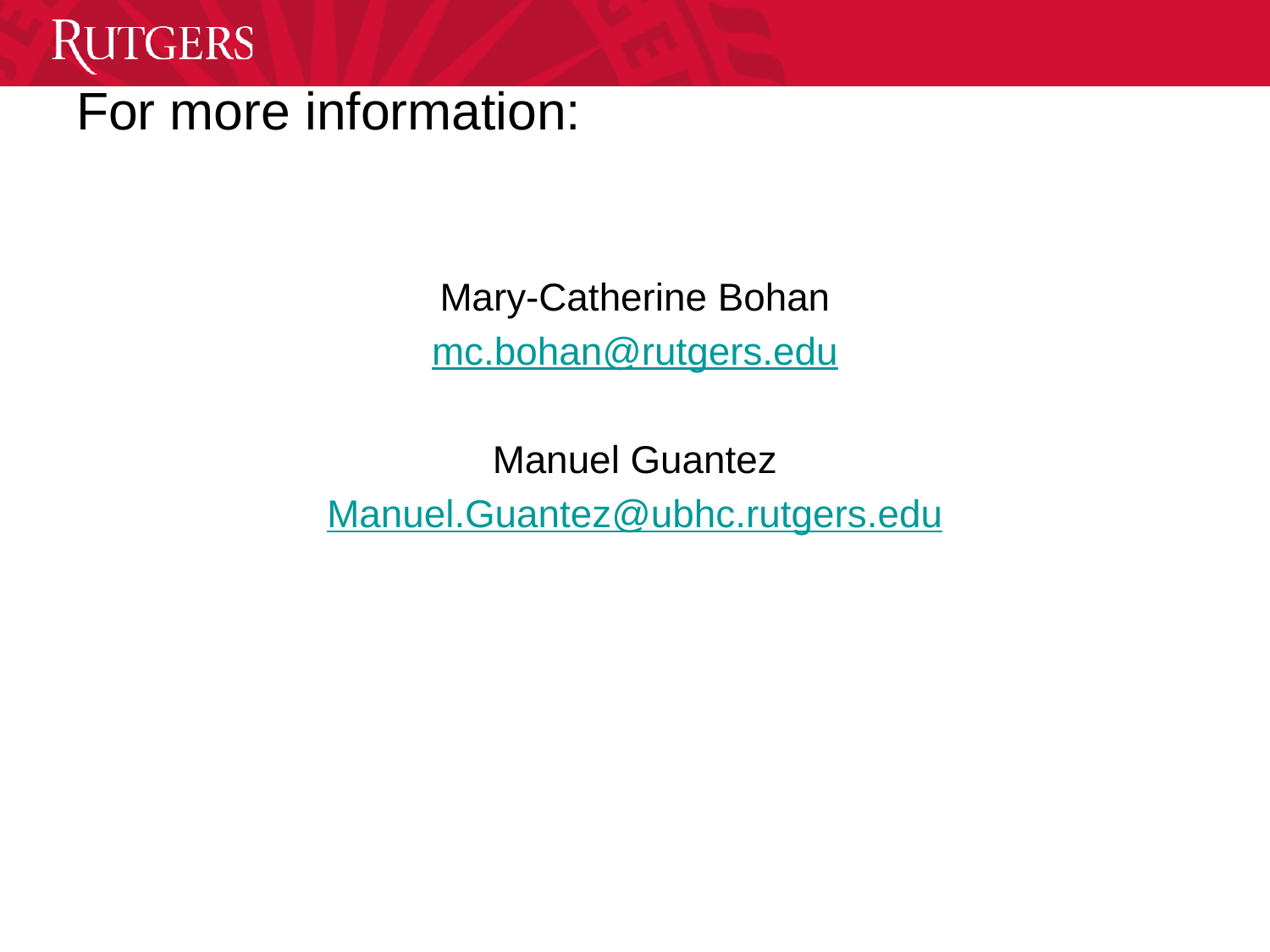

# For more information:

Mary-Catherine Bohan
mc.bohan@rutgers.edu

Manuel Guantez
Manuel.Guantez@ubhc.rutgers.edu